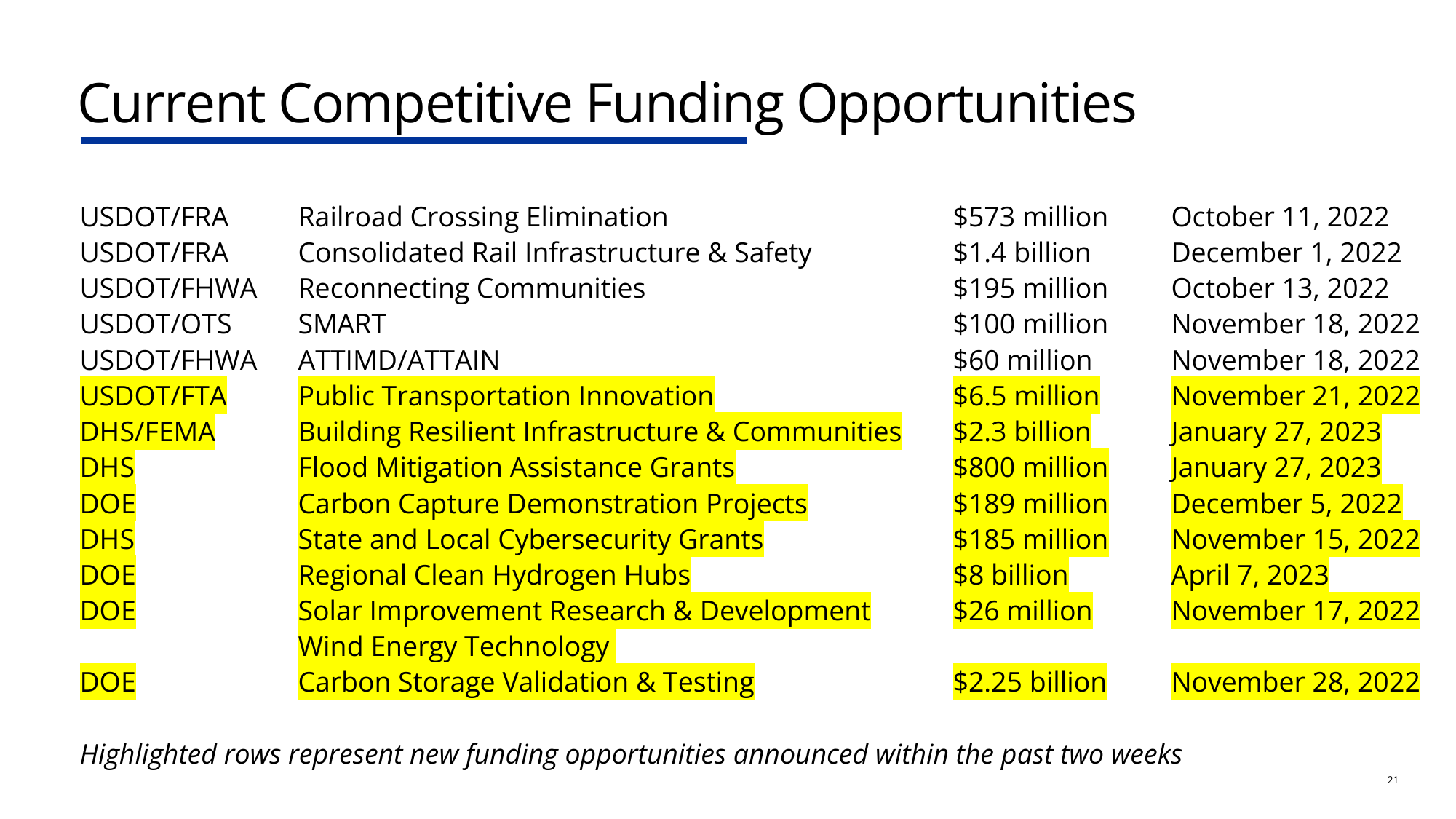

Current Competitive Funding Opportunities
USDOT/FRA	Railroad Crossing Elimination			$573 million	October 11, 2022
USDOT/FRA	Consolidated Rail Infrastructure & Safety		$1.4 billion	December 1, 2022
USDOT/FHWA	Reconnecting Communities 			$195 million	October 13, 2022
USDOT/OTS	SMART						$100 million	November 18, 2022
USDOT/FHWA	ATTIMD/ATTAIN 					$60 million	November 18, 2022
USDOT/FTA	Public Transportation Innovation			$6.5 million	November 21, 2022
DHS/FEMA	Building Resilient Infrastructure & Communities	$2.3 billion	January 27, 2023
DHS		Flood Mitigation Assistance Grants		$800 million	January 27, 2023
DOE		Carbon Capture Demonstration Projects		$189 million	December 5, 2022
DHS		State and Local Cybersecurity Grants		$185 million	November 15, 2022
DOE		Regional Clean Hydrogen Hubs			$8 billion	April 7, 2023
DOE		Solar Improvement Research & Development	$26 million	November 17, 2022
		Wind Energy Technology
DOE		Carbon Storage Validation & Testing		$2.25 billion	November 28, 2022

Highlighted rows represent new funding opportunities announced within the past two weeks